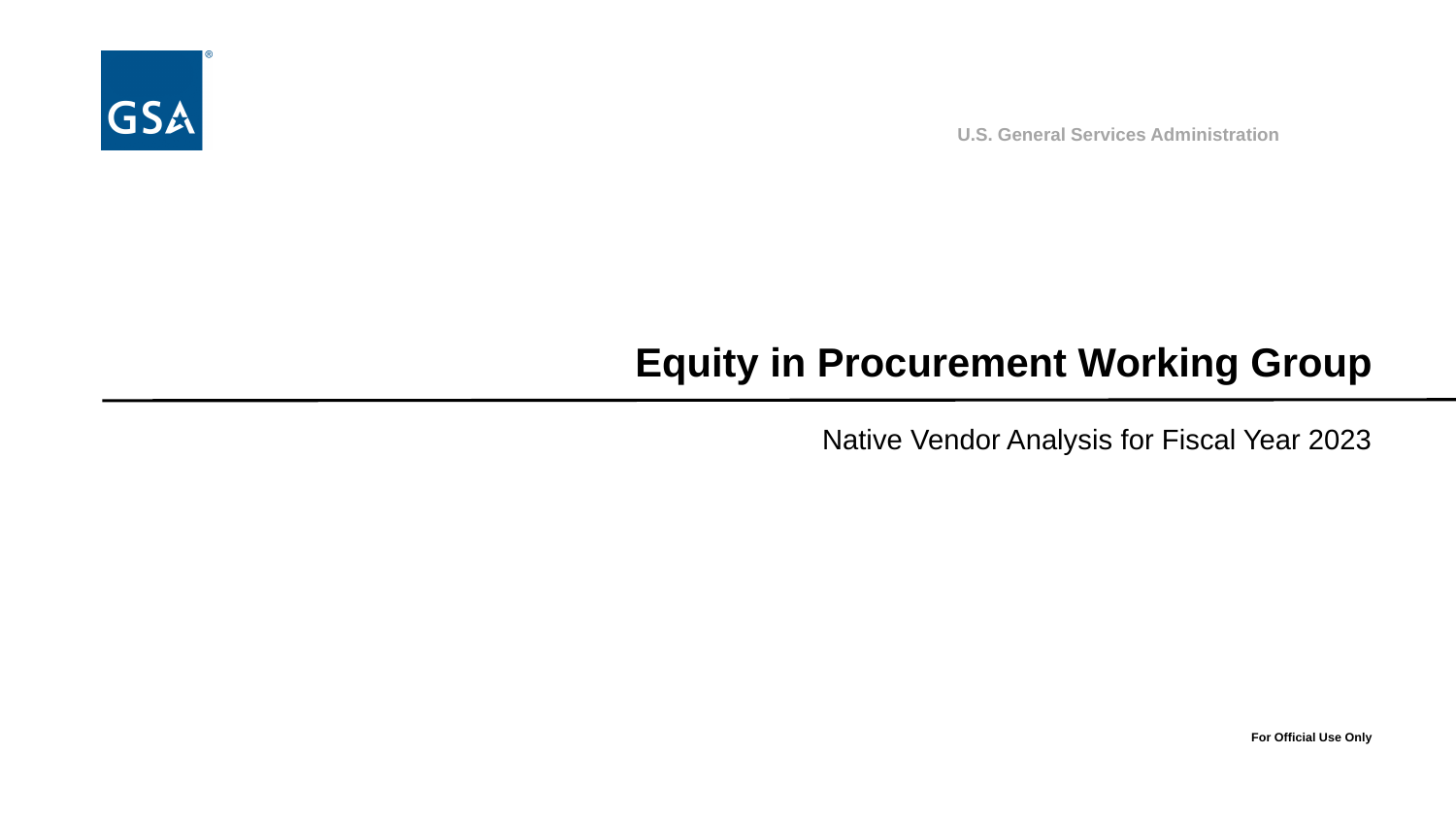

# Equity in Procurement Working Group
Native Vendor Analysis for Fiscal Year 2023